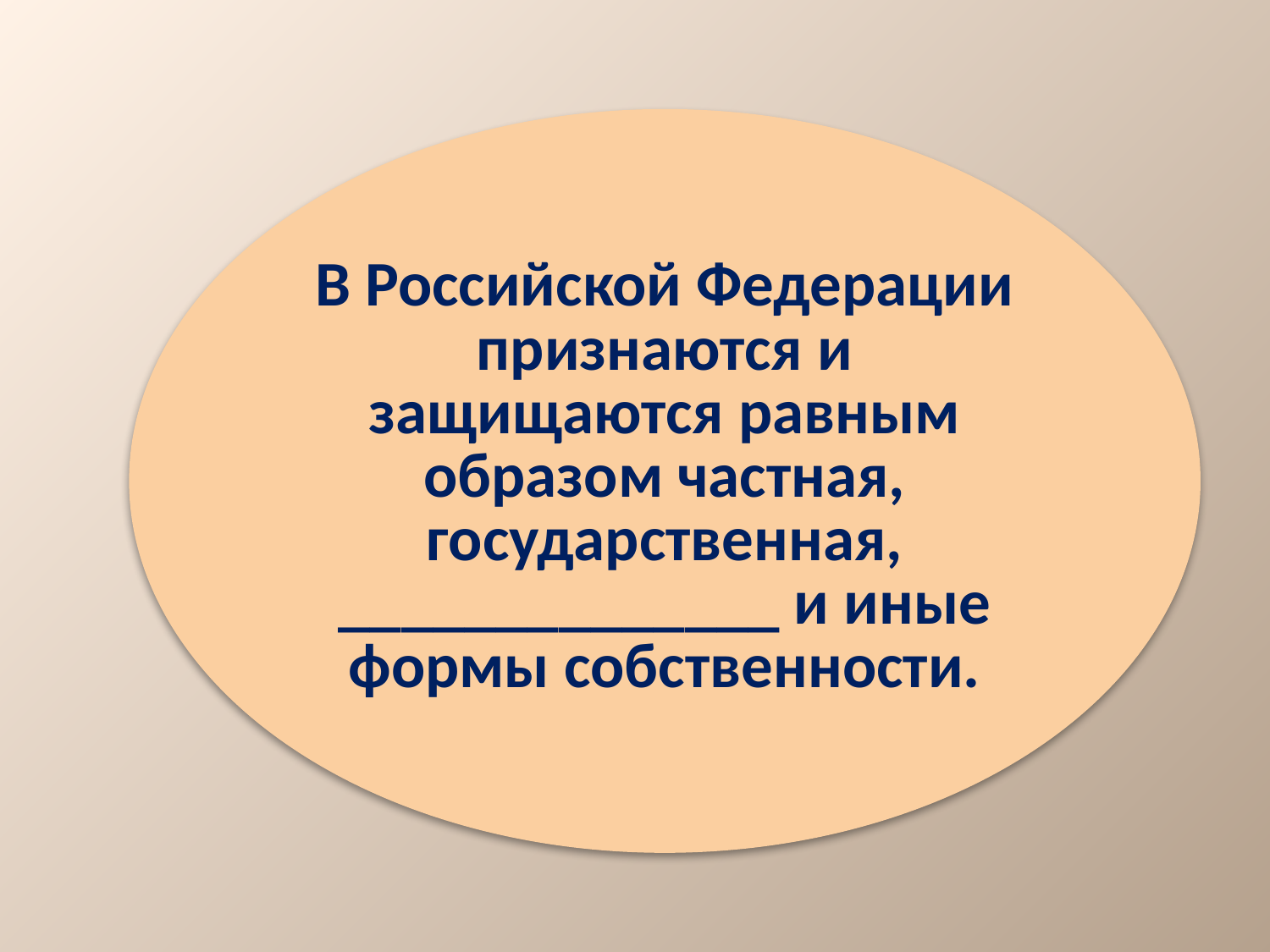

В Российской Федерации признаются и защищаются равным образом частная, государственная, ______________ и иные формы собственности.